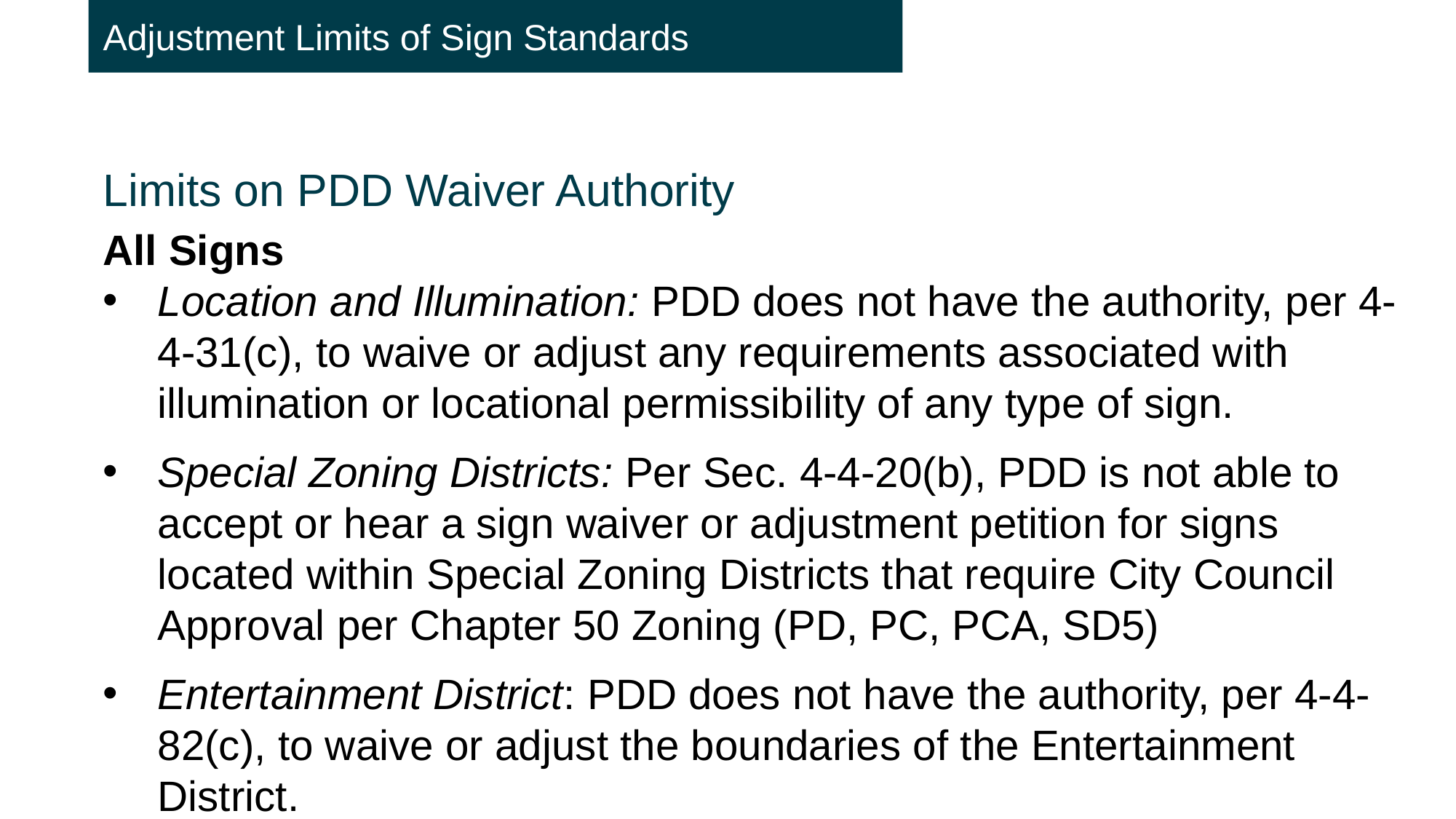

Adjustment Limits of Sign Standards
Limits on PDD Waiver Authority
All Signs
Location and Illumination: PDD does not have the authority, per 4-4-31(c), to waive or adjust any requirements associated with illumination or locational permissibility of any type of sign.

Special Zoning Districts: Per Sec. 4-4-20(b), PDD is not able to accept or hear a sign waiver or adjustment petition for signs located within Special Zoning Districts that require City Council Approval per Chapter 50 Zoning (PD, PC, PCA, SD5)

Entertainment District: PDD does not have the authority, per 4-4-82(c), to waive or adjust the boundaries of the Entertainment District.